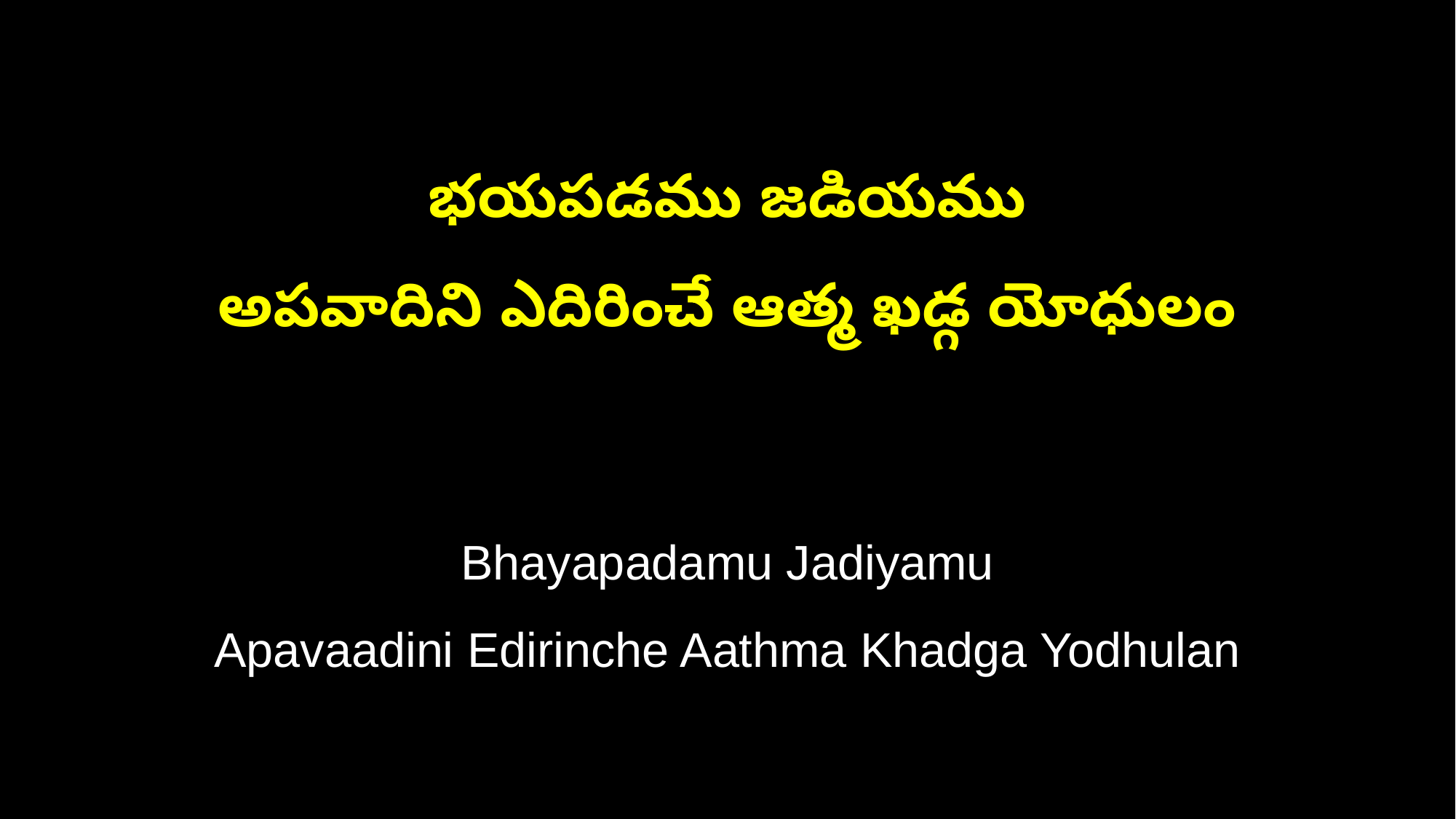

భయపడము జడియము
అపవాదిని ఎదిరించే ఆత్మ ఖడ్గ యోధులం
Bhayapadamu Jadiyamu
Apavaadini Edirinche Aathma Khadga Yodhulan